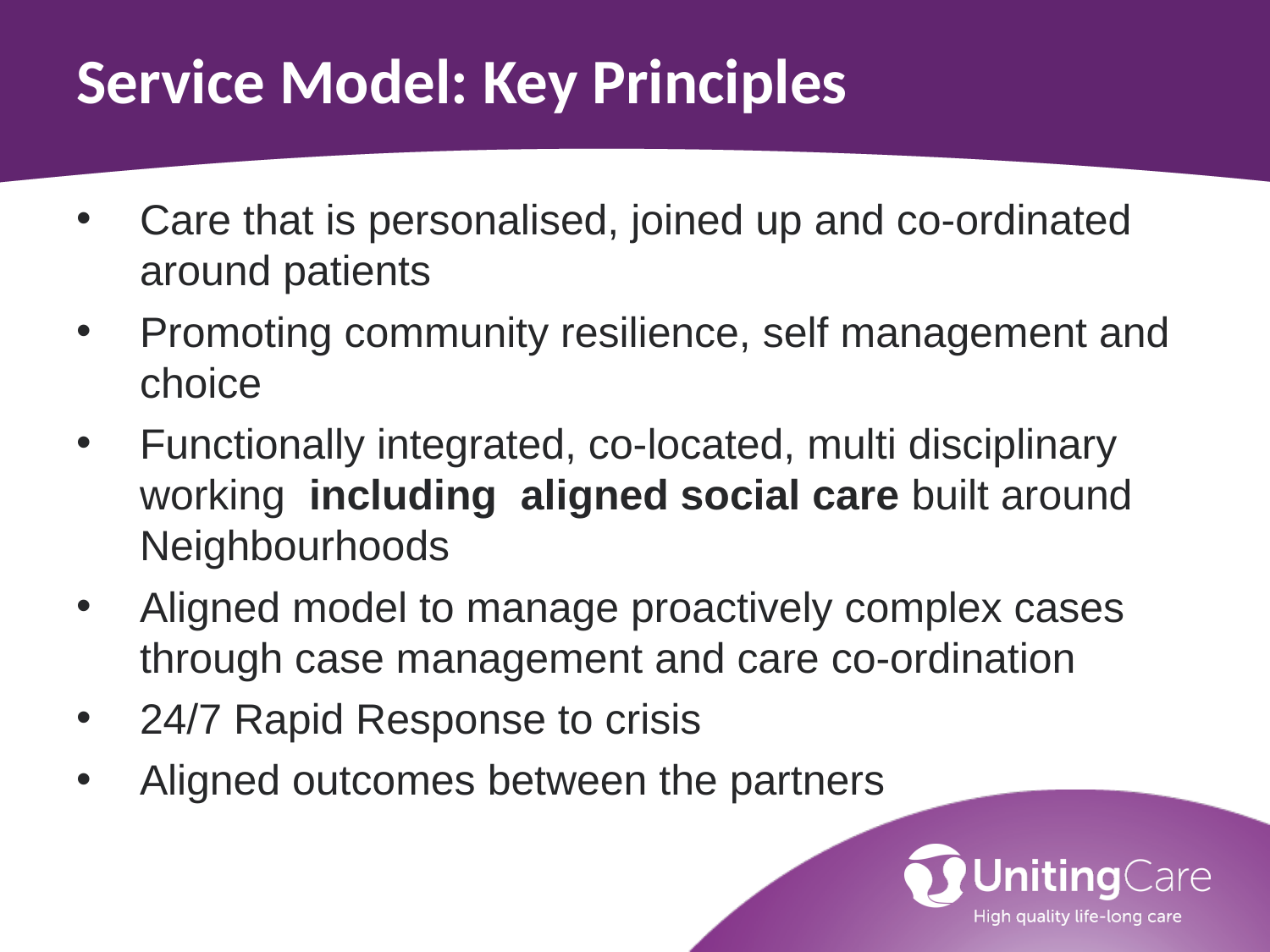

# Service Model: Key Principles
Care that is personalised, joined up and co-ordinated around patients
Promoting community resilience, self management and choice
Functionally integrated, co-located, multi disciplinary working  including  aligned social care built around Neighbourhoods
Aligned model to manage proactively complex cases through case management and care co-ordination
24/7 Rapid Response to crisis
Aligned outcomes between the partners